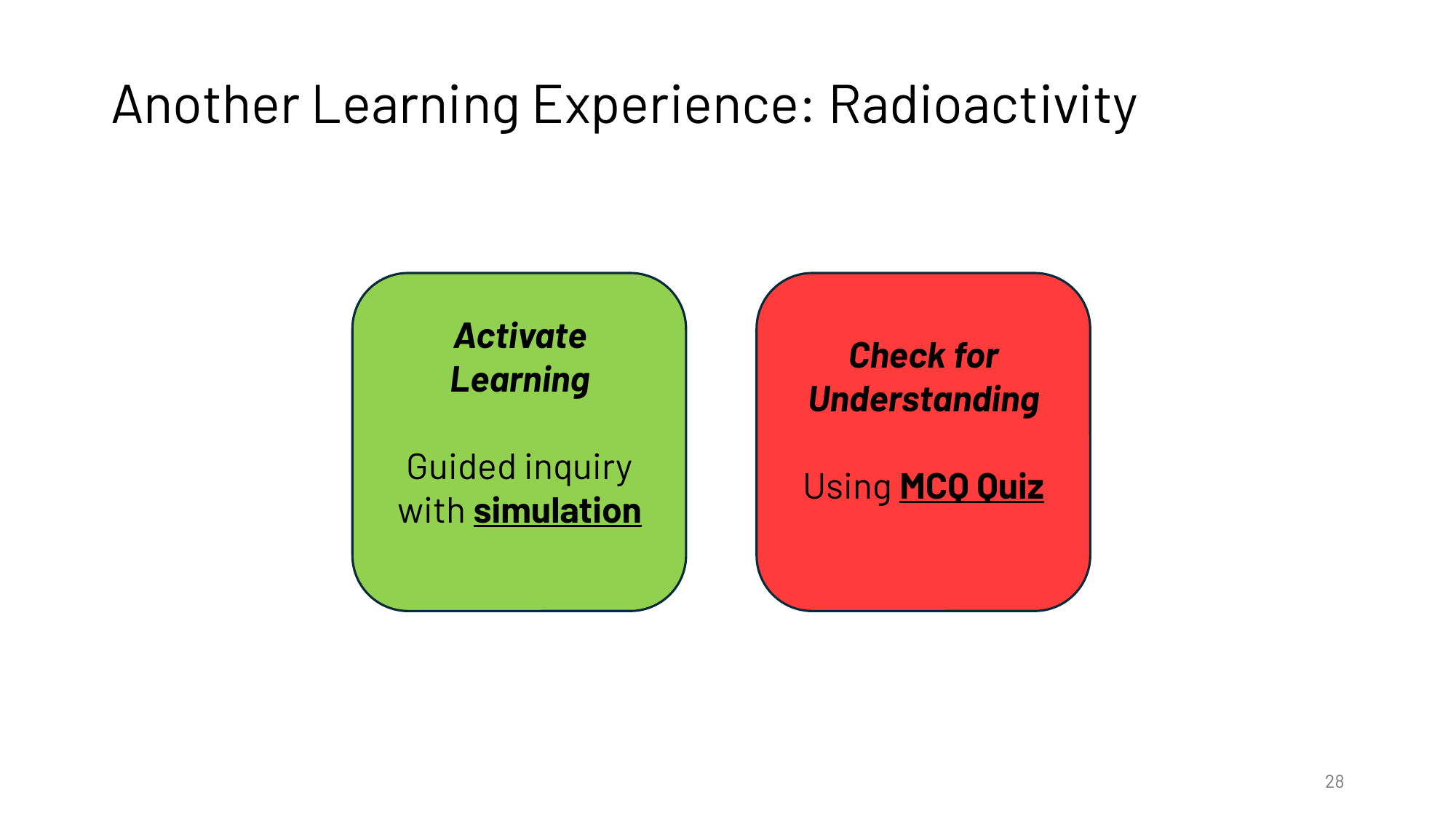

# Another Learning Experience: Radioactivity

Activate Learning

Guided inquiry with simulation

Check for Understanding

Using MCQ Quiz
28